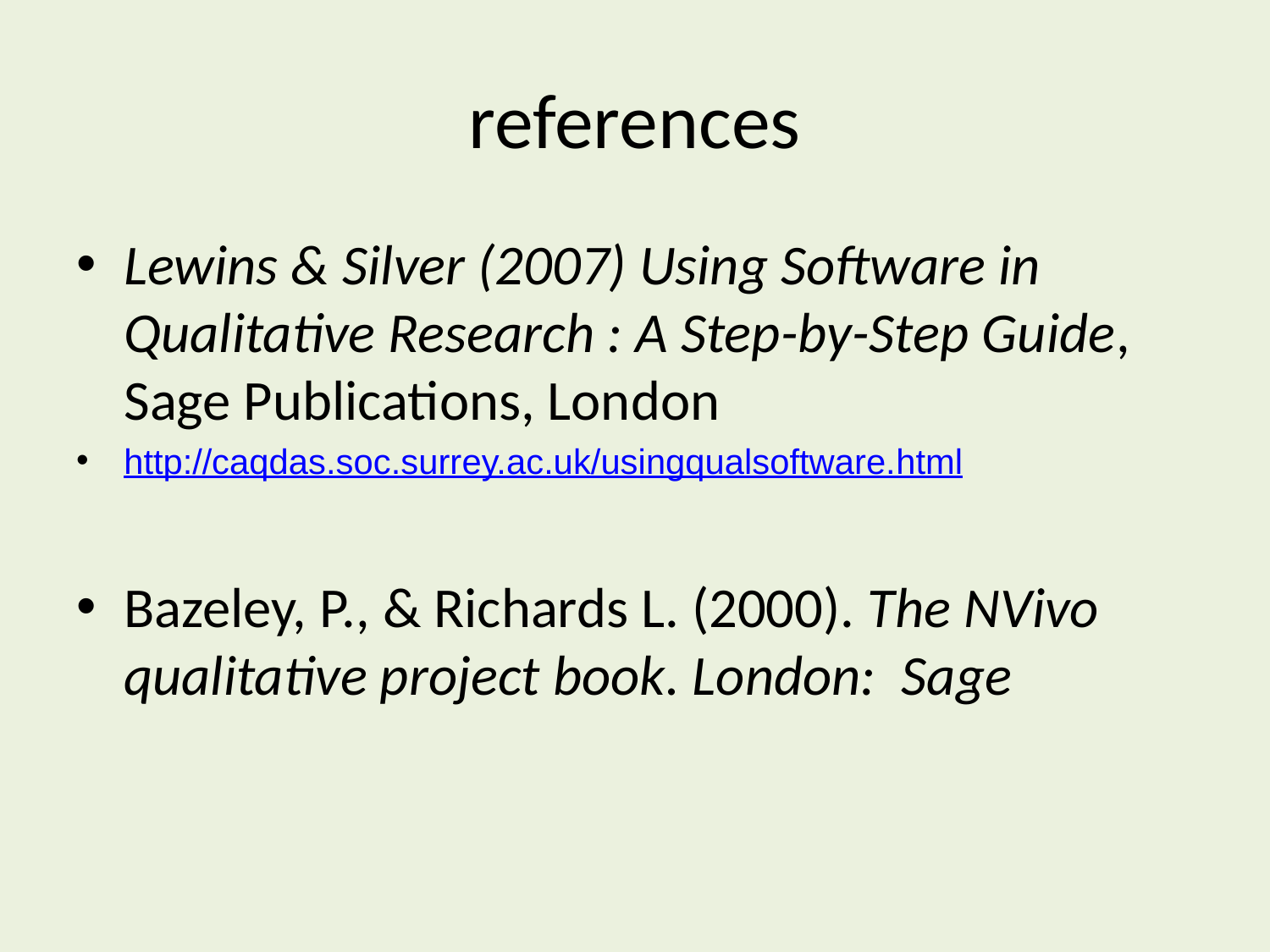

# references
Lewins & Silver (2007) Using Software in Qualitative Research : A Step-by-Step Guide, Sage Publications, London
http://caqdas.soc.surrey.ac.uk/usingqualsoftware.html

Bazeley, P., & Richards L. (2000). The NVivo qualitative project book. London:  Sage